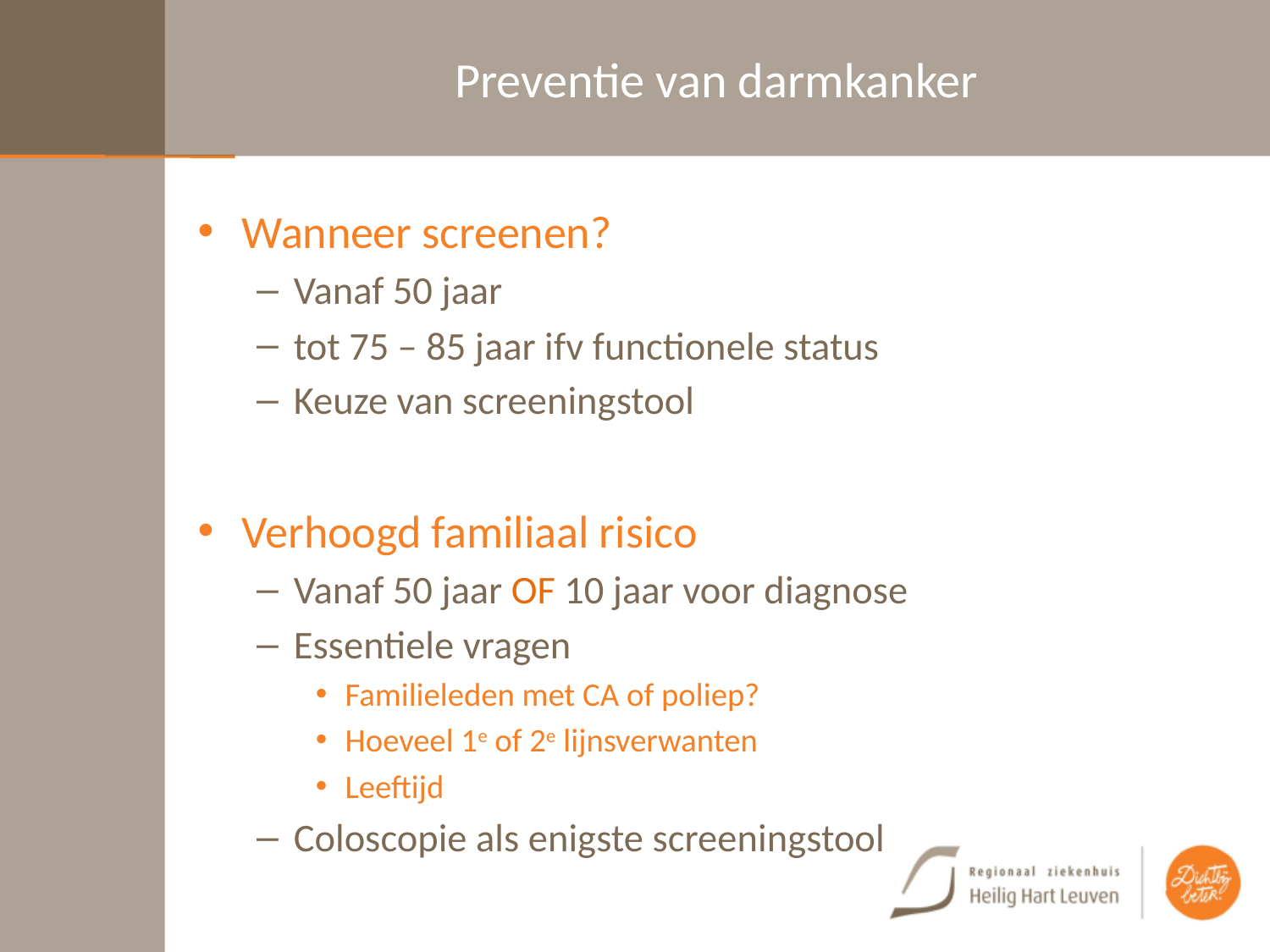

# Preventie van darmkanker
Wanneer screenen?
Vanaf 50 jaar
tot 75 – 85 jaar ifv functionele status
Keuze van screeningstool

Verhoogd familiaal risico
Vanaf 50 jaar OF 10 jaar voor diagnose
Essentiele vragen
Familieleden met CA of poliep?
Hoeveel 1e of 2e lijnsverwanten
Leeftijd
Coloscopie als enigste screeningstool